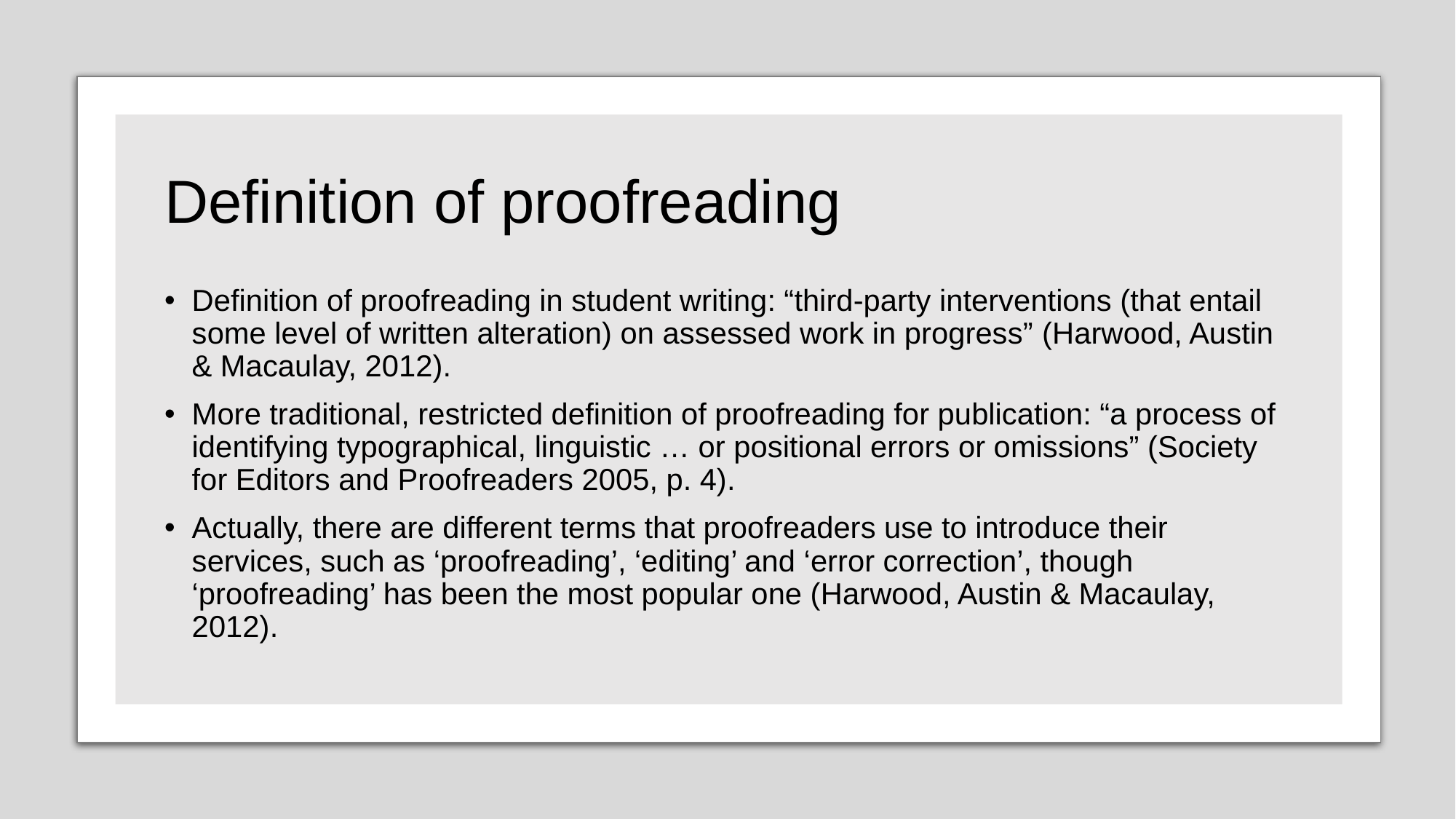

# Definition of proofreading
Definition of proofreading in student writing: “third-party interventions (that entail some level of written alteration) on assessed work in progress” (Harwood, Austin & Macaulay, 2012).
More traditional, restricted definition of proofreading for publication: “a process of identifying typographical, linguistic … or positional errors or omissions” (Society for Editors and Proofreaders 2005, p. 4).
Actually, there are different terms that proofreaders use to introduce their services, such as ‘proofreading’, ‘editing’ and ‘error correction’, though ‘proofreading’ has been the most popular one (Harwood, Austin & Macaulay, 2012).